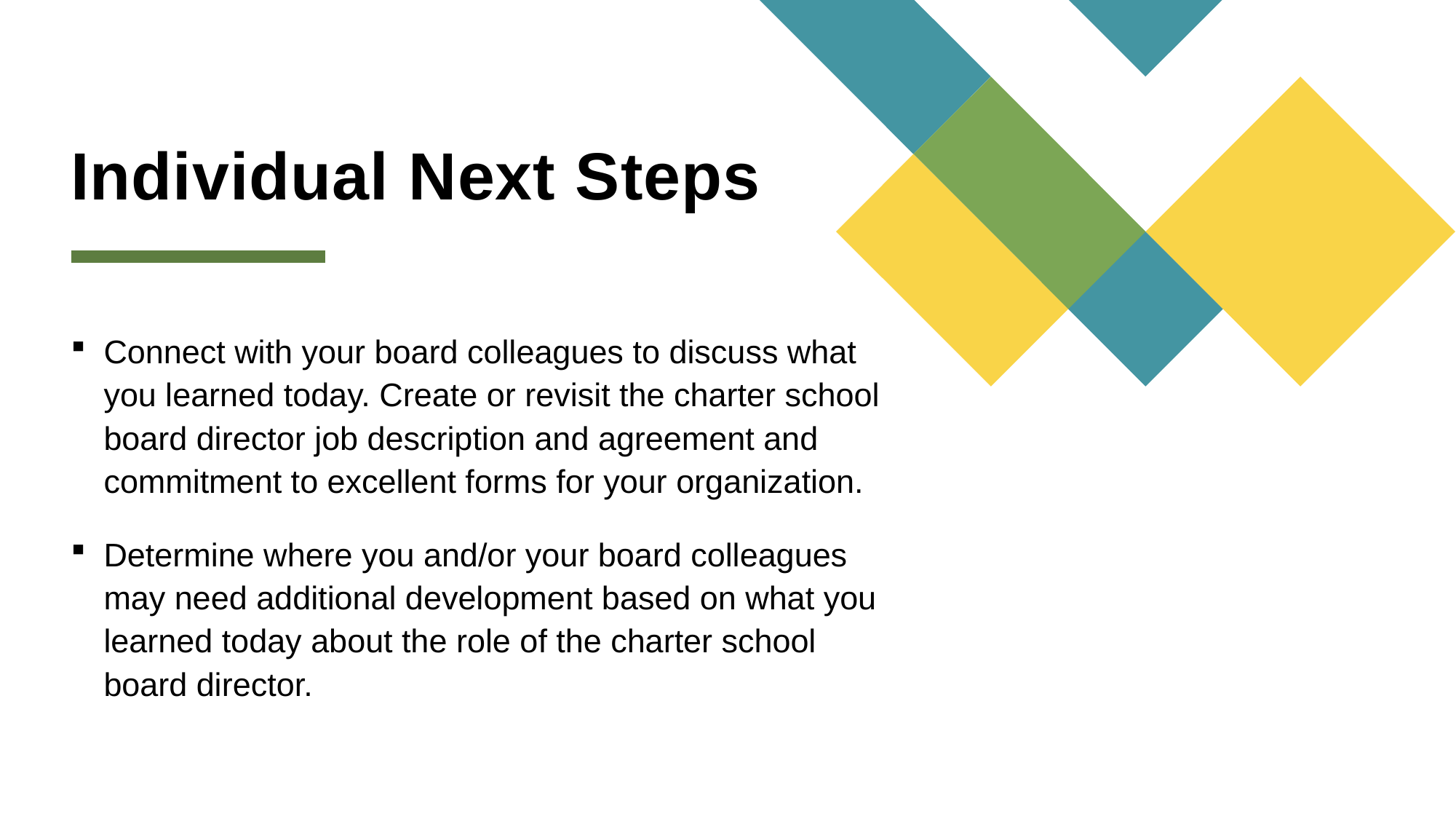

# Individual Next Steps
Connect with your board colleagues to discuss what you learned today. Create or revisit the charter school board director job description and agreement and commitment to excellent forms for your organization.
Determine where you and/or your board colleagues may need additional development based on what you learned today about the role of the charter school board director.